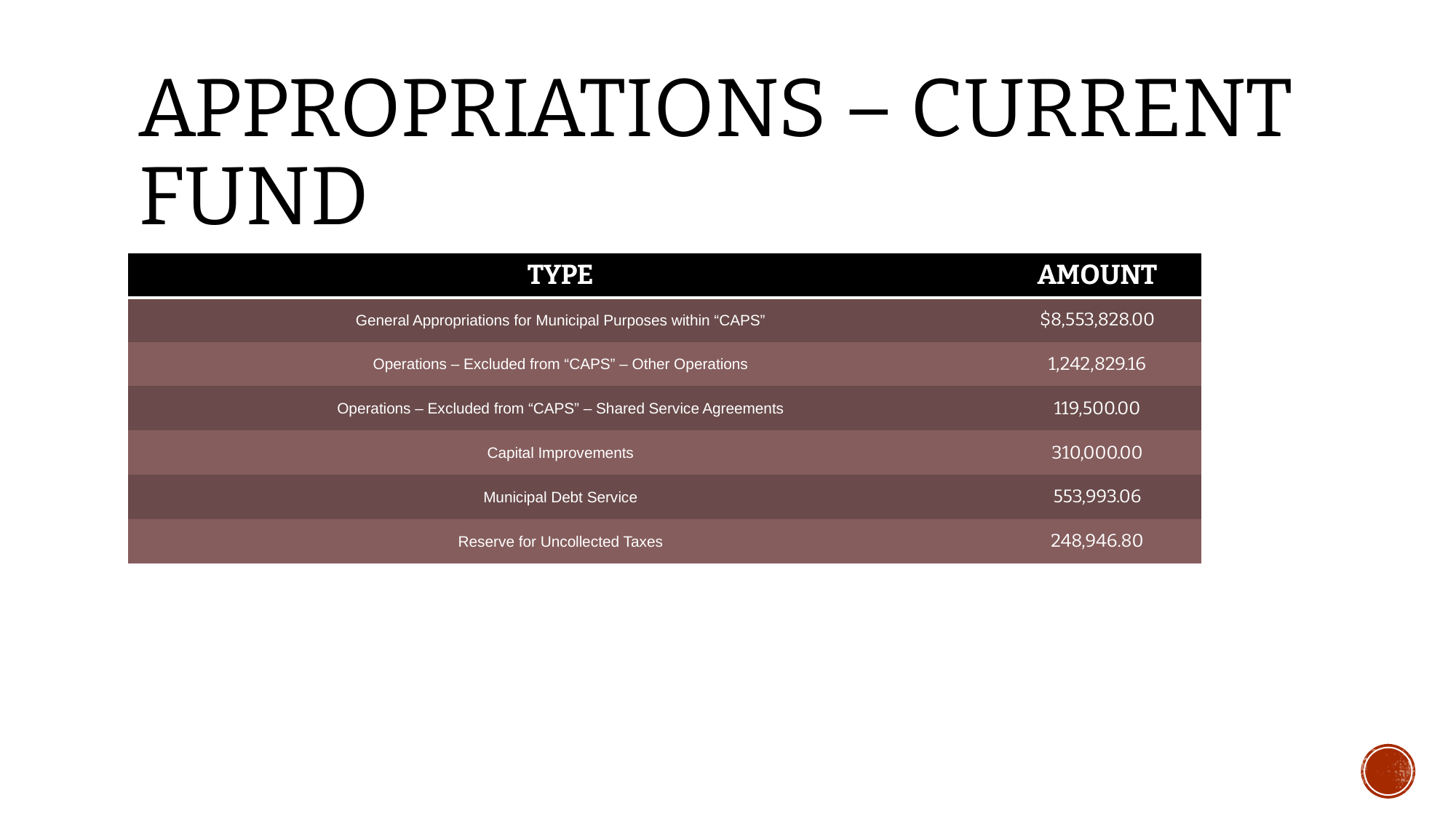

# appropriations – Current Fund
| TYPE | AMOUNT |
| --- | --- |
| General Appropriations for Municipal Purposes within “CAPS” | $8,553,828.00 |
| Operations – Excluded from “CAPS” – Other Operations | 1,242,829.16 |
| Operations – Excluded from “CAPS” – Shared Service Agreements | 119,500.00 |
| Capital Improvements | 310,000.00 |
| Municipal Debt Service | 553,993.06 |
| Reserve for Uncollected Taxes | 248,946.80 |